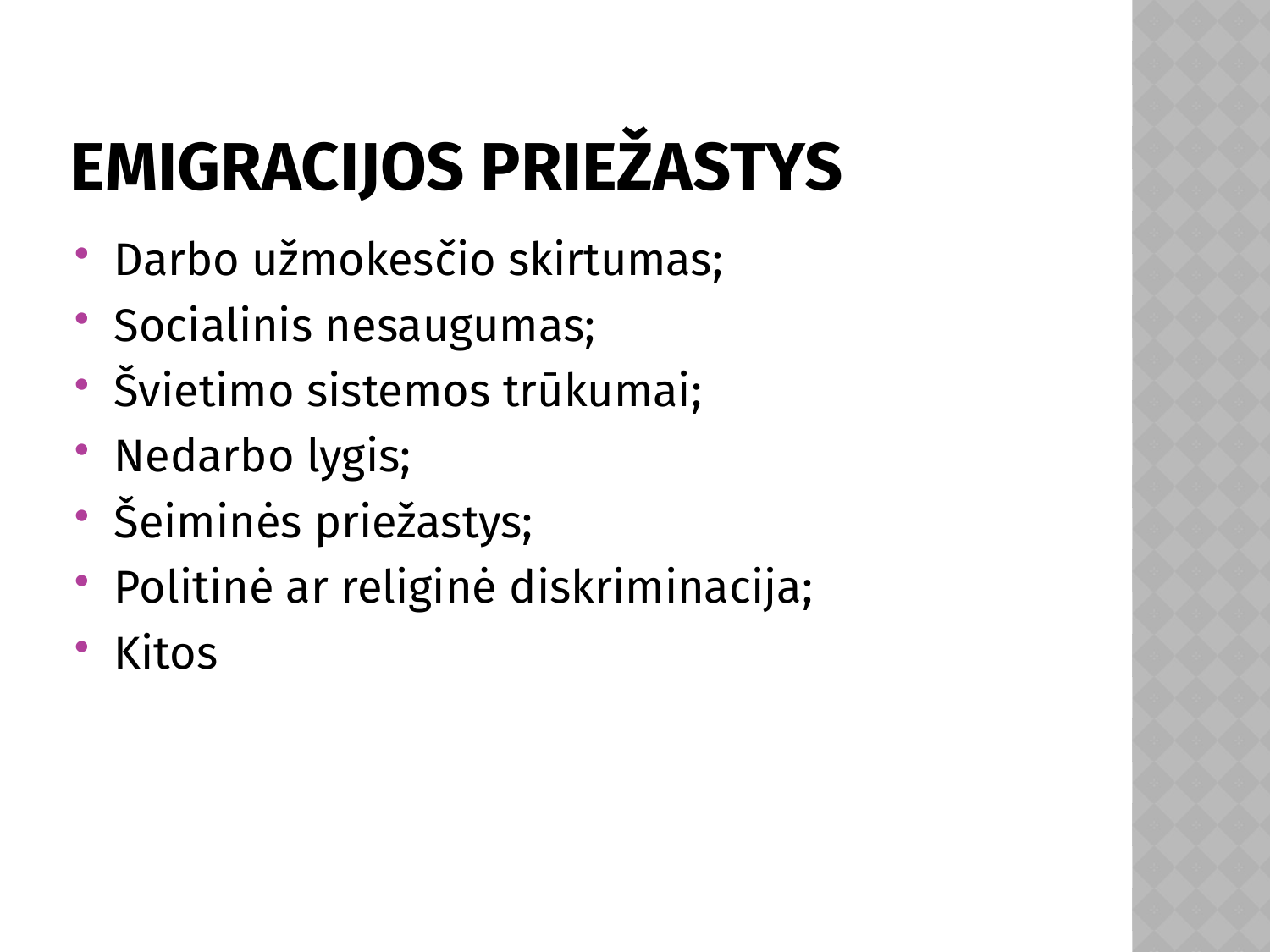

# Emigracijos priežastys
Darbo užmokesčio skirtumas;
Socialinis nesaugumas;
Švietimo sistemos trūkumai;
Nedarbo lygis;
Šeiminės priežastys;
Politinė ar religinė diskriminacija;
Kitos